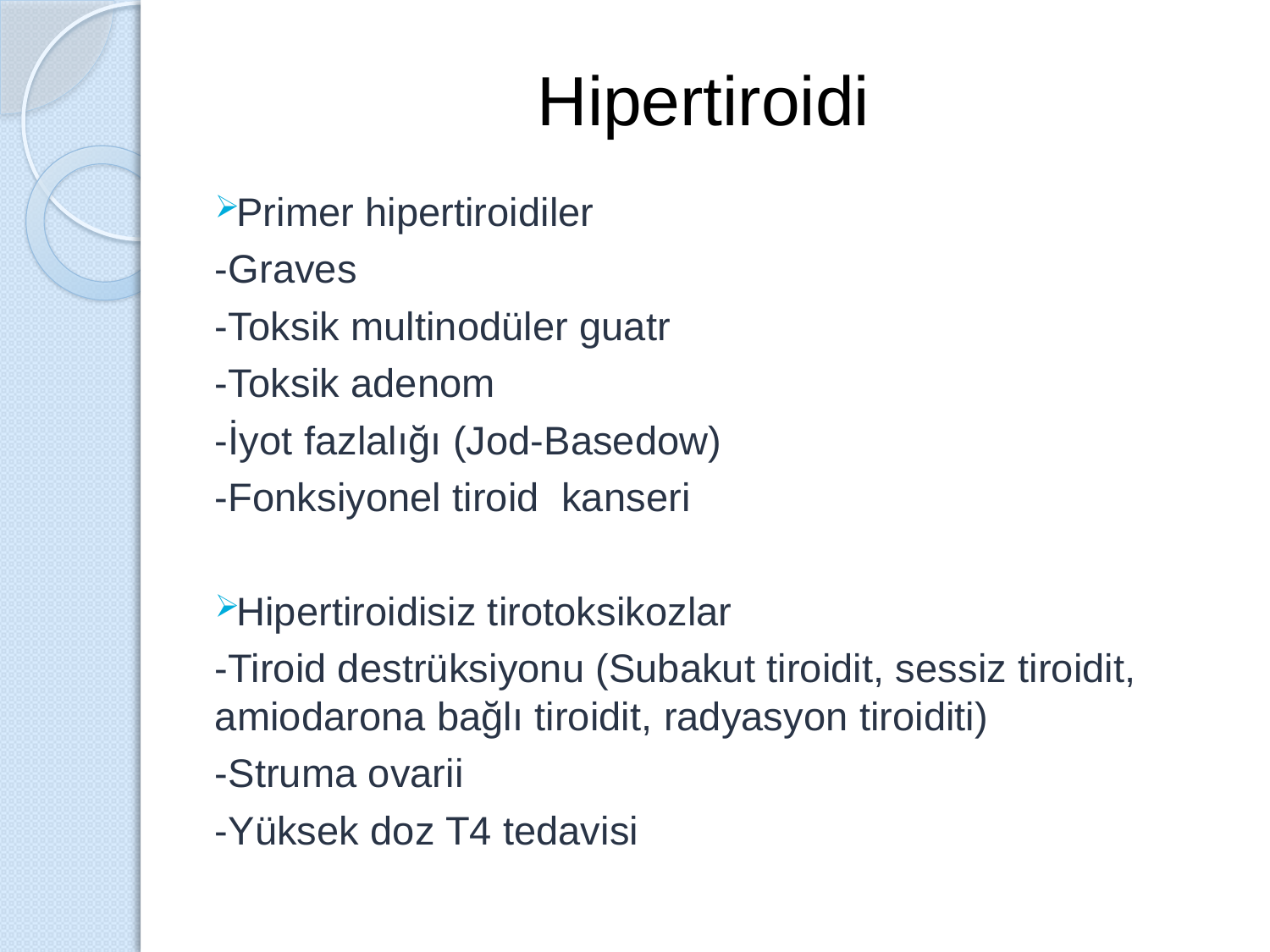

# Hipertiroidi
Primer hipertiroidiler
-Graves
-Toksik multinodüler guatr
-Toksik adenom
-İyot fazlalığı (Jod-Basedow)
-Fonksiyonel tiroid  kanseri

Hipertiroidisiz tirotoksikozlar
-Tiroid destrüksiyonu (Subakut tiroidit, sessiz tiroidit, amiodarona bağlı tiroidit, radyasyon tiroiditi)
-Struma ovarii
-Yüksek doz T4 tedavisi